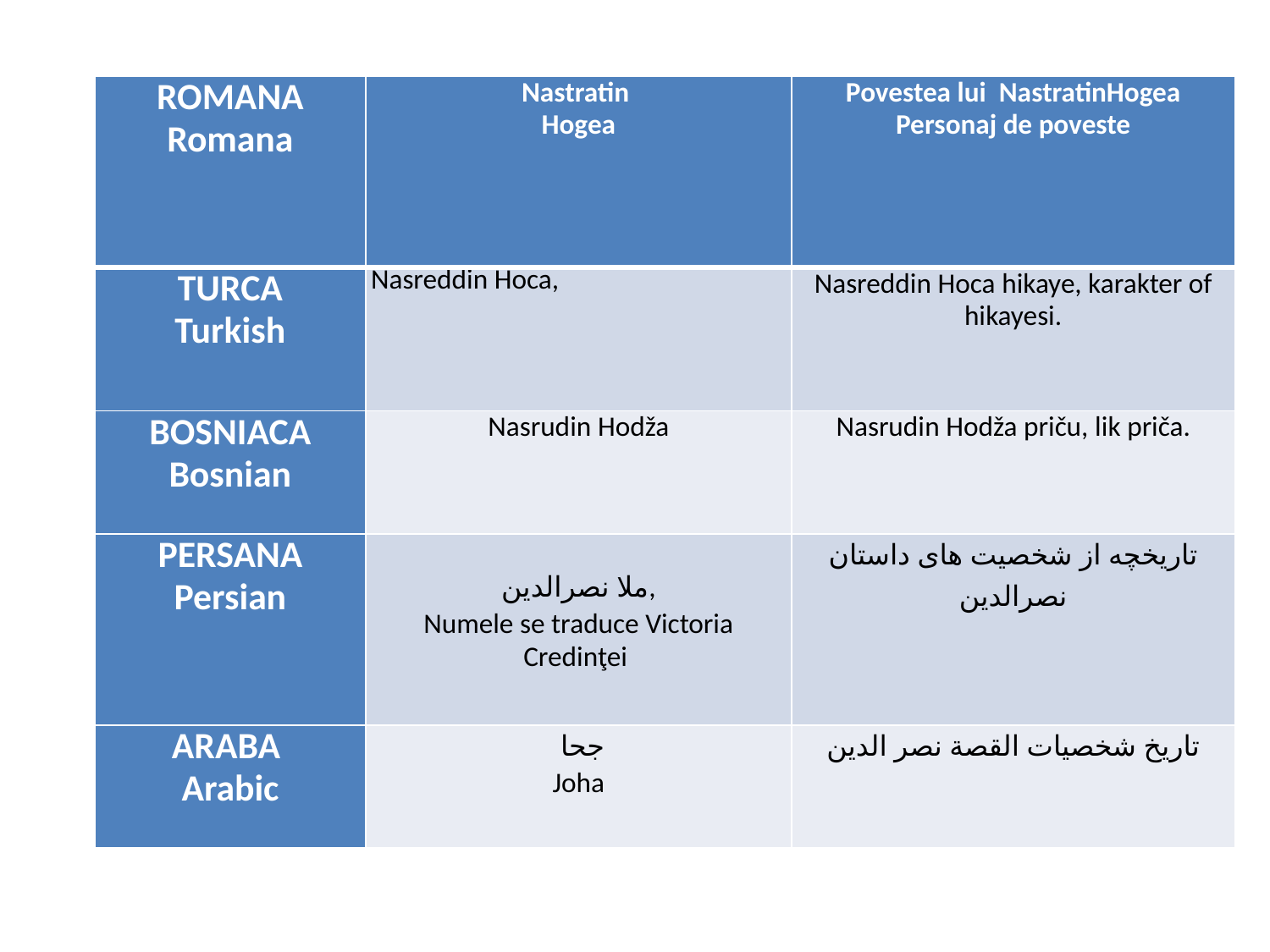

| ROMANA Romana | Nastratin Hogea | Povestea lui NastratinHogea Personaj de poveste |
| --- | --- | --- |
| TURCA Turkish | Nasreddin Hoca, | Nasreddin Hoca hikaye, karakter of hikayesi. |
| BOSNIACA Bosnian | Nasrudin Hodža | Nasrudin Hodža priču, lik priča. |
| PERSANA Persian | ملا نصرالدین, Numele se traduce Victoria Credinţei | تاریخچه از شخصیت های داستان نصرالدین |
| ARABA Arabic | جحا Joha | تاريخ شخصيات القصة نصر الدين |